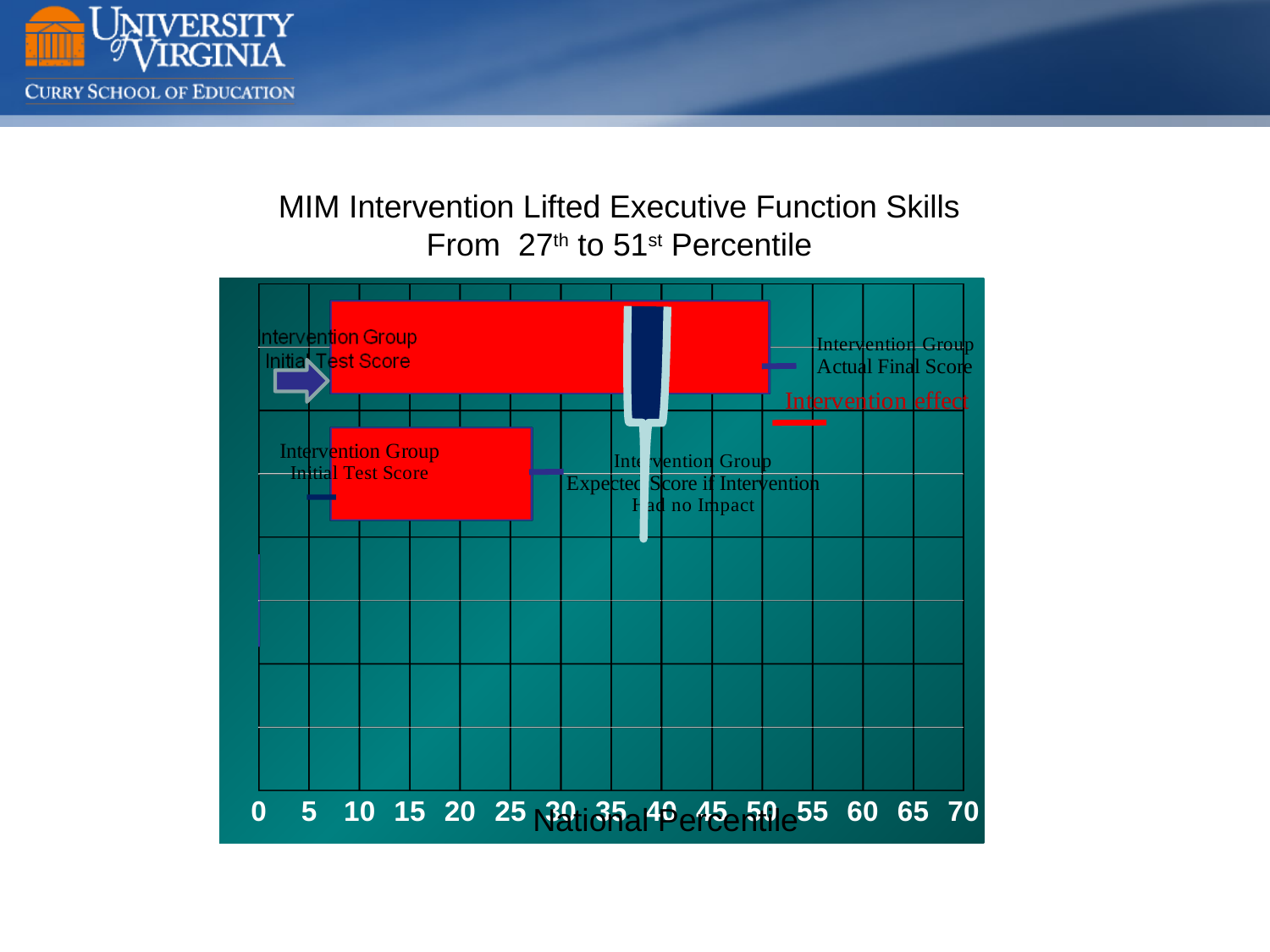

#
MIM Intervention Lifted Executive Function Skills
From  27th to 51st Percentile

[unsupported chart]

National Percentile